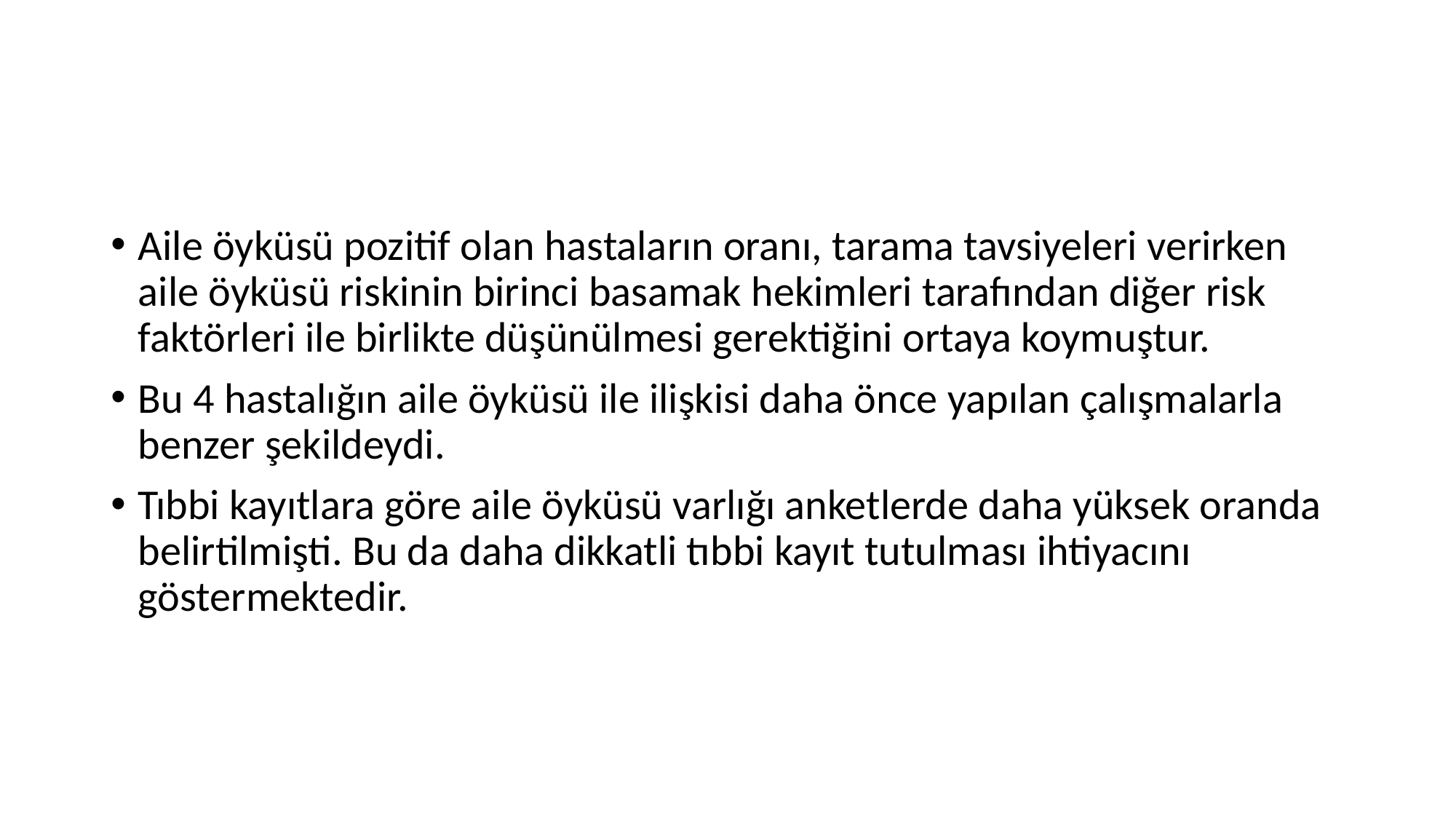

#
Aile öyküsü pozitif olan hastaların oranı, tarama tavsiyeleri verirken aile öyküsü riskinin birinci basamak hekimleri tarafından diğer risk faktörleri ile birlikte düşünülmesi gerektiğini ortaya koymuştur.
Bu 4 hastalığın aile öyküsü ile ilişkisi daha önce yapılan çalışmalarla benzer şekildeydi.
Tıbbi kayıtlara göre aile öyküsü varlığı anketlerde daha yüksek oranda belirtilmişti. Bu da daha dikkatli tıbbi kayıt tutulması ihtiyacını göstermektedir.